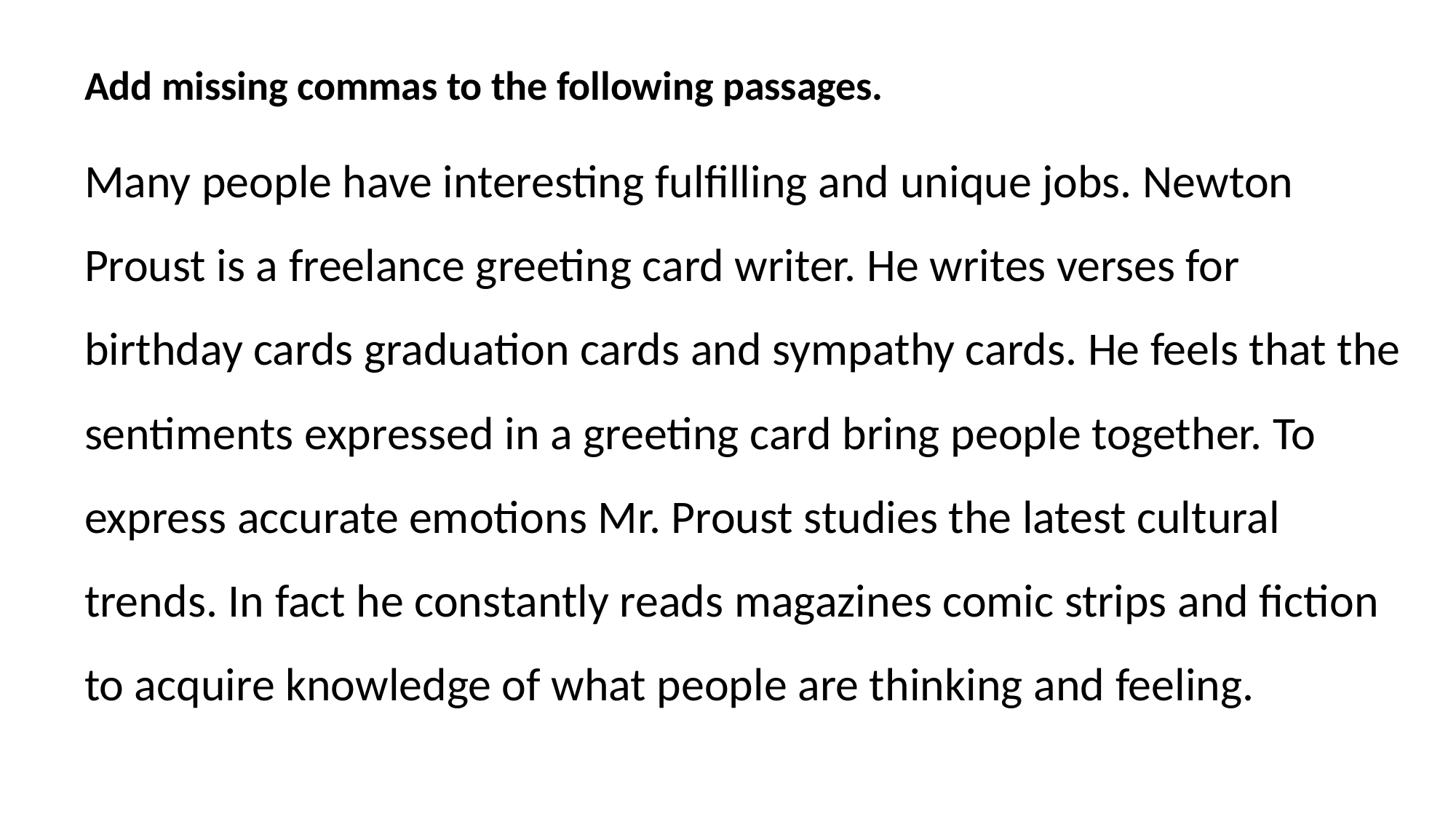

Add missing commas to the following passages.
Many people have interesting fulfilling and unique jobs. Newton Proust is a freelance greeting card writer. He writes verses for birthday cards graduation cards and sympathy cards. He feels that the sentiments expressed in a greeting card bring people together. To express accurate emotions Mr. Proust studies the latest cultural trends. In fact he constantly reads magazines comic strips and fiction to acquire knowledge of what people are thinking and feeling.